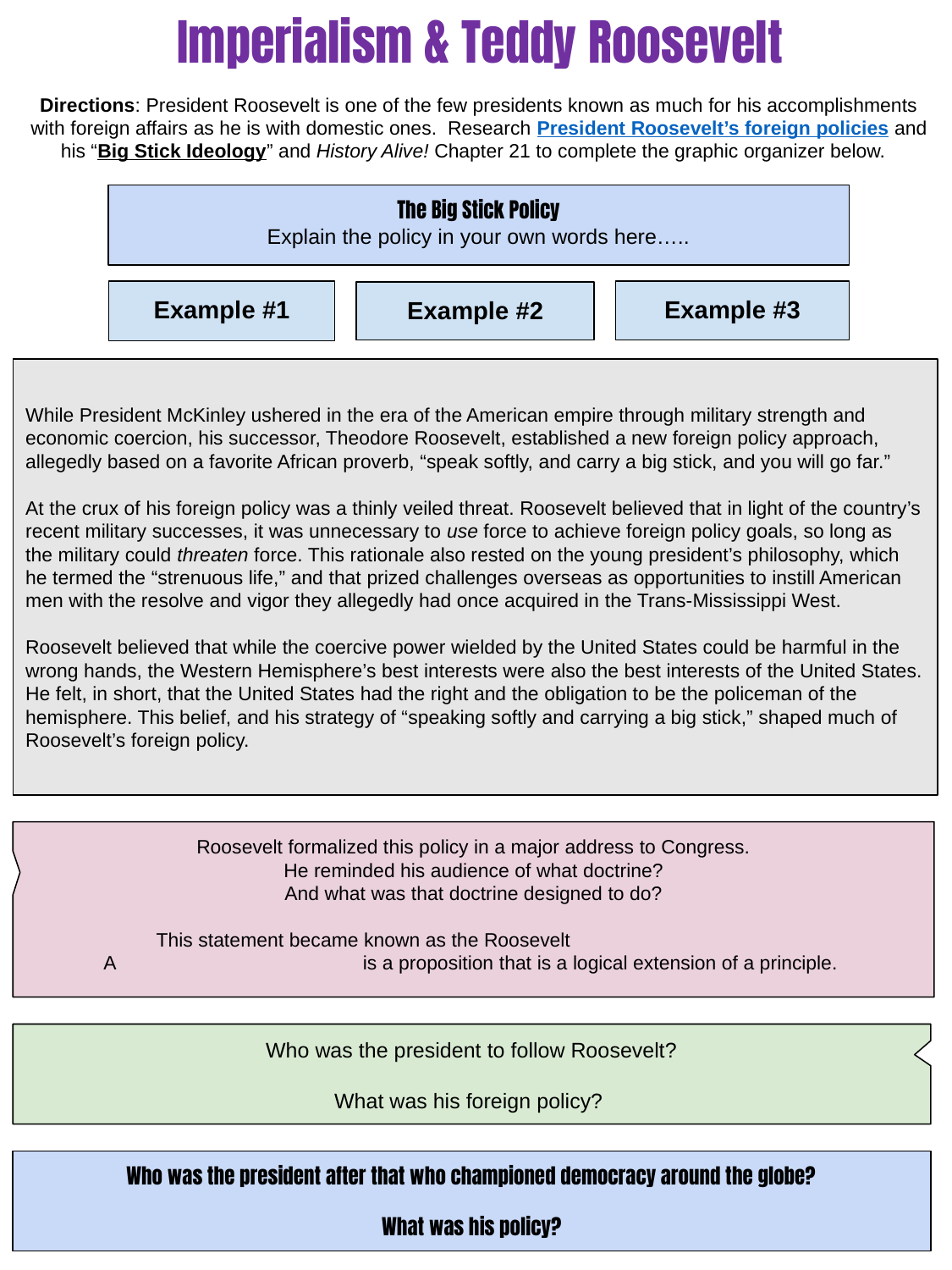

Imperialism & Teddy Roosevelt
Directions: President Roosevelt is one of the few presidents known as much for his accomplishments with foreign affairs as he is with domestic ones.  Research President Roosevelt’s foreign policies and his “Big Stick Ideology” and History Alive! Chapter 21 to complete the graphic organizer below.

The Big Stick Policy
Explain the policy in your own words here…..
Example #3

Example #1

Example #2

While President McKinley ushered in the era of the American empire through military strength and economic coercion, his successor, Theodore Roosevelt, established a new foreign policy approach, allegedly based on a favorite African proverb, “speak softly, and carry a big stick, and you will go far.”

At the crux of his foreign policy was a thinly veiled threat. Roosevelt believed that in light of the country’s recent military successes, it was unnecessary to use force to achieve foreign policy goals, so long as the military could threaten force. This rationale also rested on the young president’s philosophy, which he termed the “strenuous life,” and that prized challenges overseas as opportunities to instill American men with the resolve and vigor they allegedly had once acquired in the Trans-Mississippi West.

Roosevelt believed that while the coercive power wielded by the United States could be harmful in the wrong hands, the Western Hemisphere’s best interests were also the best interests of the United States. He felt, in short, that the United States had the right and the obligation to be the policeman of the hemisphere. This belief, and his strategy of “speaking softly and carrying a big stick,” shaped much of Roosevelt’s foreign policy.
Roosevelt formalized this policy in a major address to Congress.
 He reminded his audience of what doctrine?
And what was that doctrine designed to do?

This statement became known as the Roosevelt
A 		 is a proposition that is a logical extension of a principle.

Who was the president to follow Roosevelt?

What was his foreign policy?
Who was the president after that who championed democracy around the globe?

What was his policy?